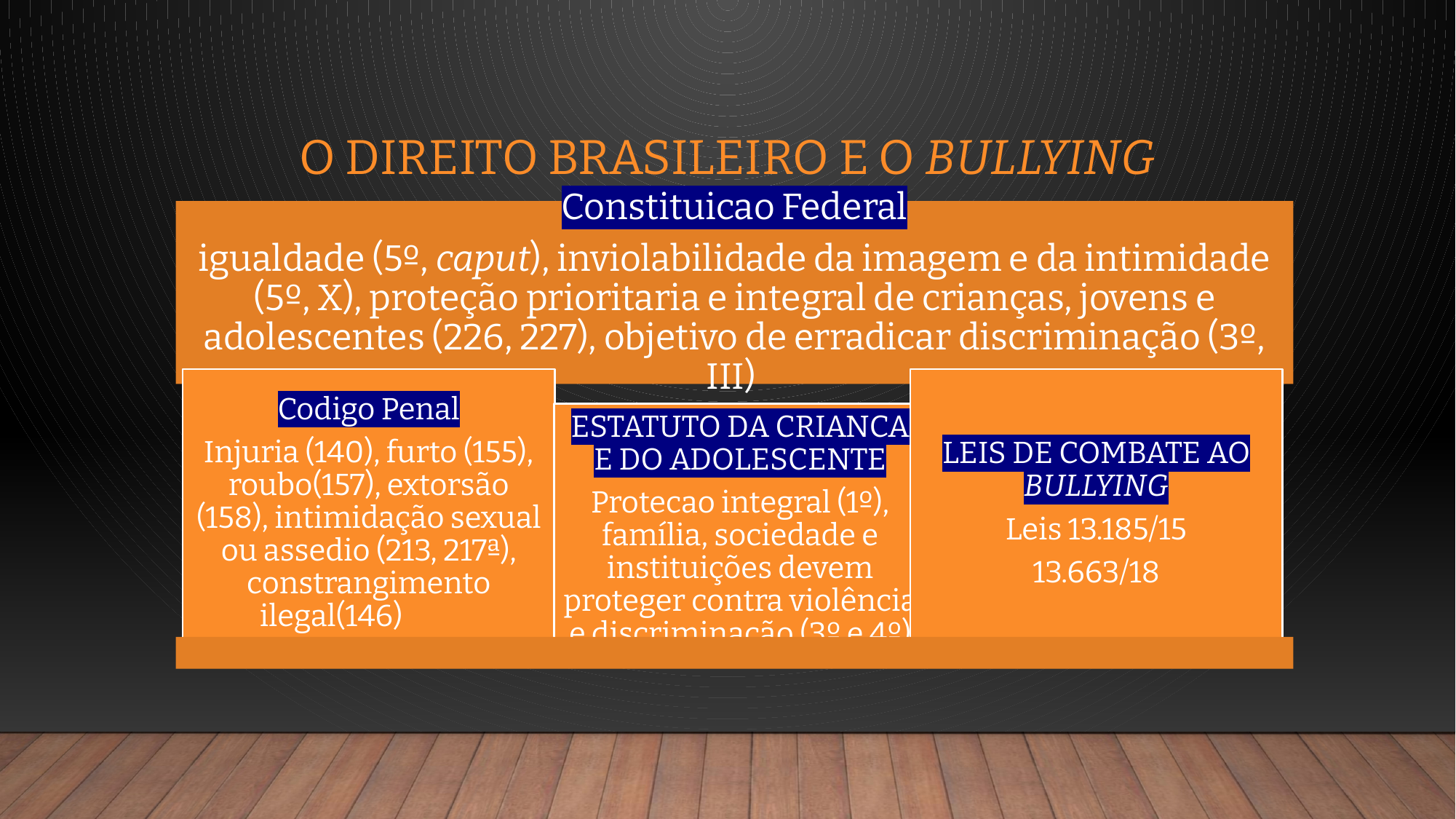

# O direito brasileiro e o bullying
Constituicao Federal
igualdade (5º, caput), inviolabilidade da imagem e da intimidade (5º, X), proteção prioritaria e integral de crianças, jovens e adolescentes (226, 227), objetivo de erradicar discriminação (3º, III)
Codigo Penal
Injuria (140), furto (155), roubo(157), extorsão (158), intimidação sexual ou assedio (213, 217ª), constrangimento ilegal(146)
ESTATUTO DA CRIANCA E DO ADOLESCENTE
Protecao integral (1º), família, sociedade e instituições devem proteger contra violência e discriminação (3º e 4º)
LEIS DE COMBATE AO BULLYING
Leis 13.185/15
13.663/18